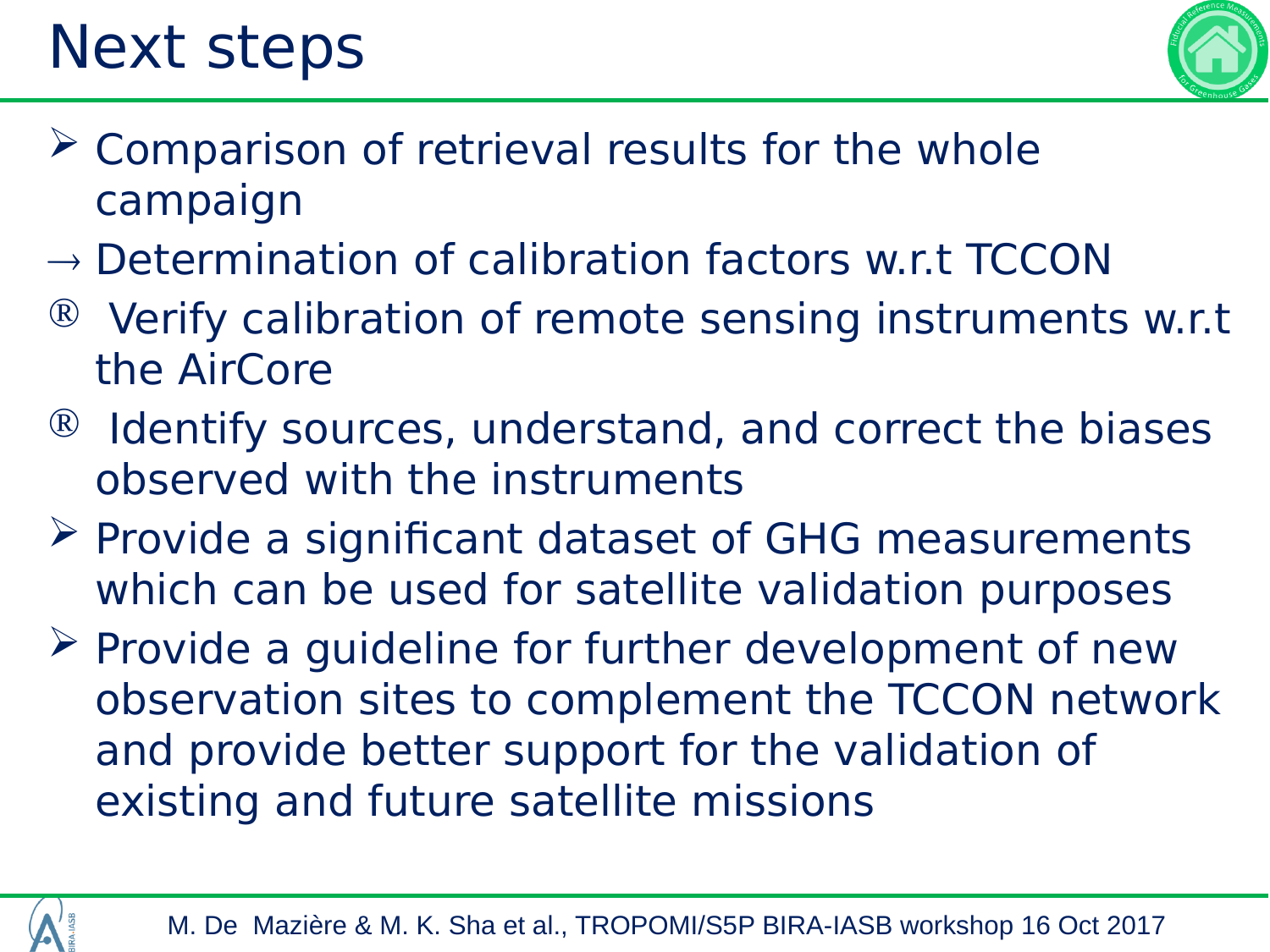

# Next steps
Comparison of retrieval results for the whole campaign
→ Determination of calibration factors w.r.t TCCON
 Verify calibration of remote sensing instruments w.r.t the AirCore
 Identify sources, understand, and correct the biases observed with the instruments
Provide a significant dataset of GHG measurements which can be used for satellite validation purposes
Provide a guideline for further development of new observation sites to complement the TCCON network and provide better support for the validation of existing and future satellite missions